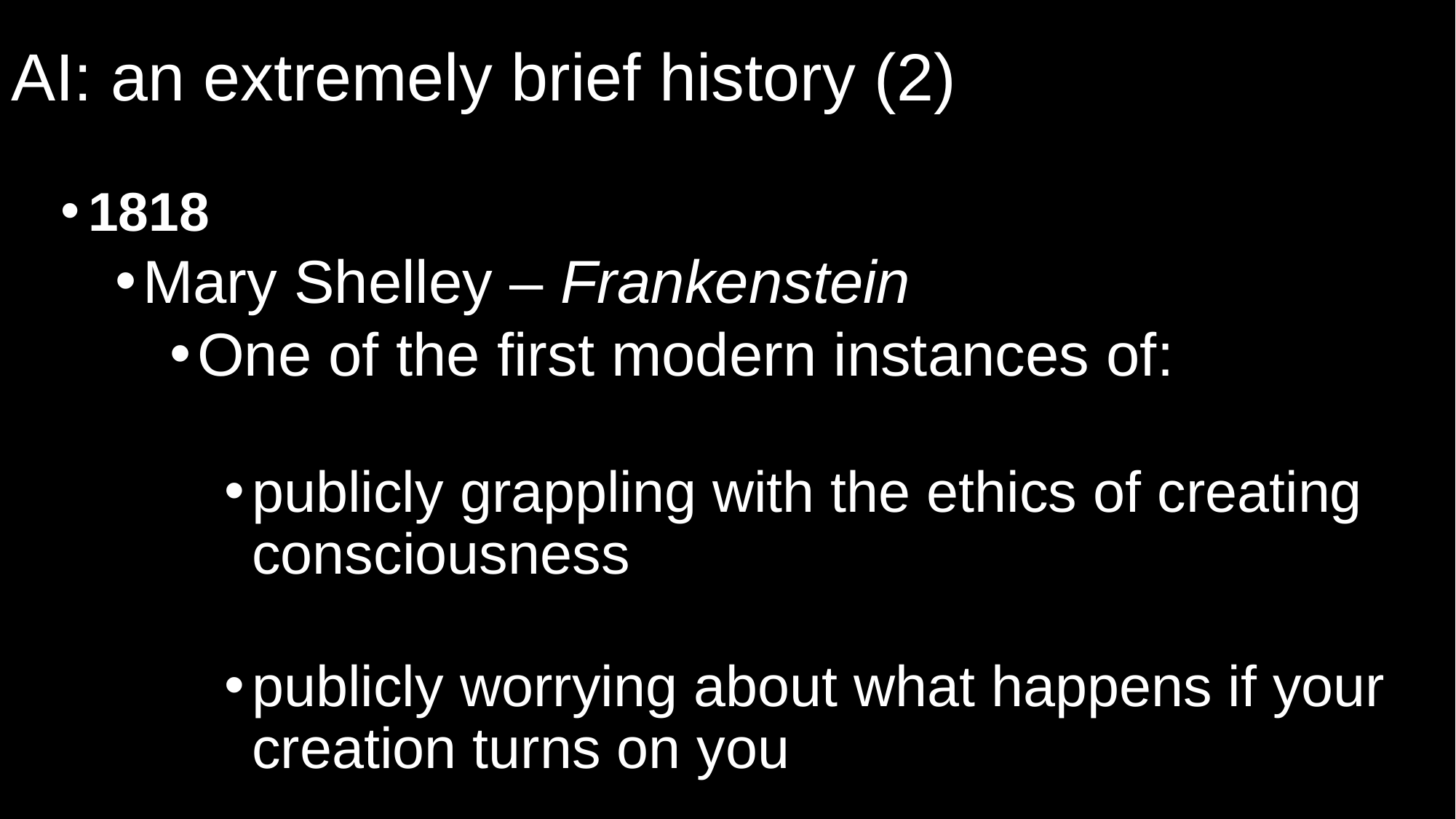

# AI: an extremely brief history (2)
1818
Mary Shelley – Frankenstein
One of the first modern instances of:
publicly grappling with the ethics of creating consciousness
publicly worrying about what happens if your creation turns on you